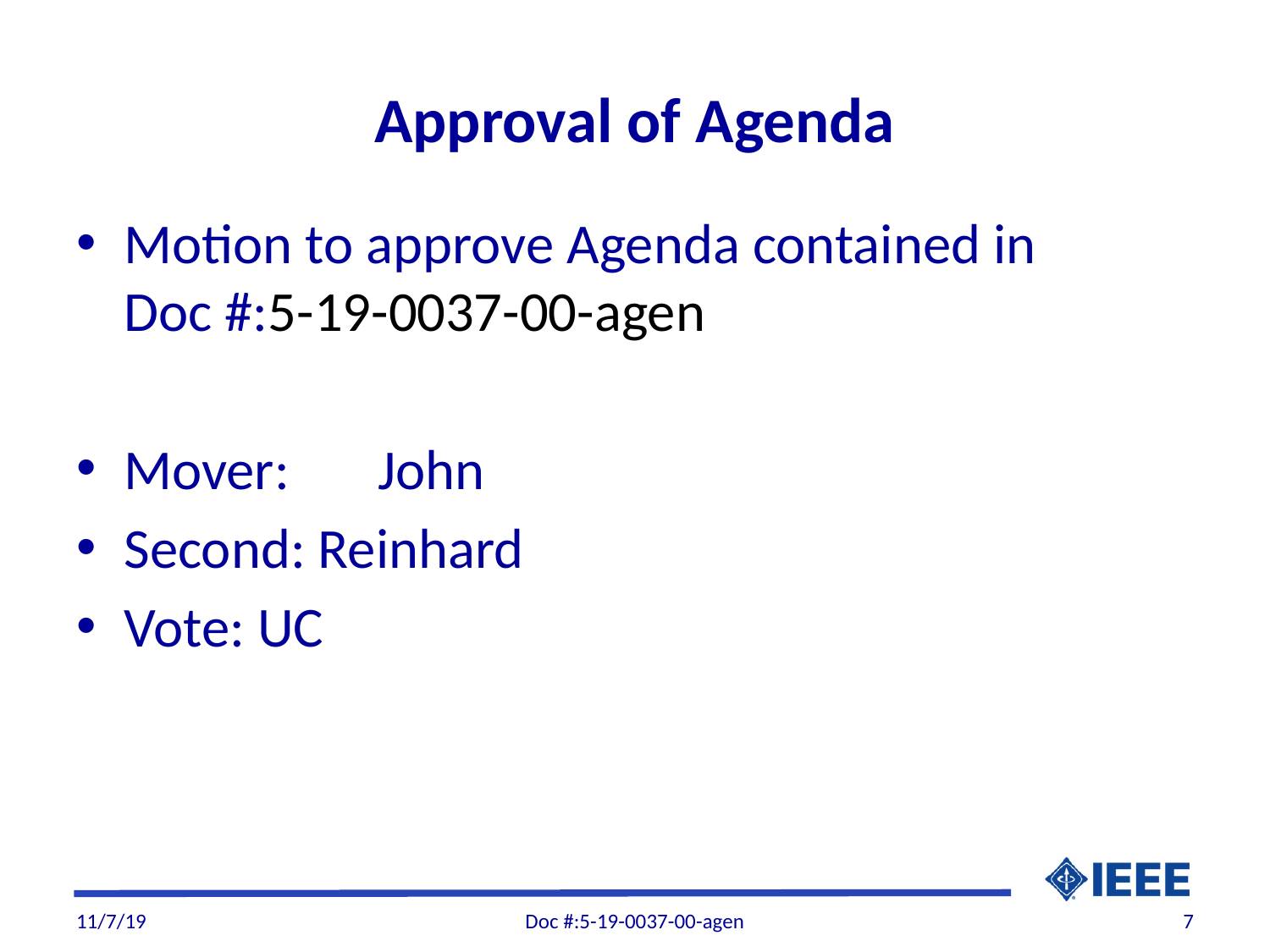

# Approval of Agenda
Motion to approve Agenda contained in Doc #:5-19-0037-00-agen

Mover: 	John
Second: Reinhard
Vote: UC

11/7/19
Doc #:5-19-0037-00-agen
7